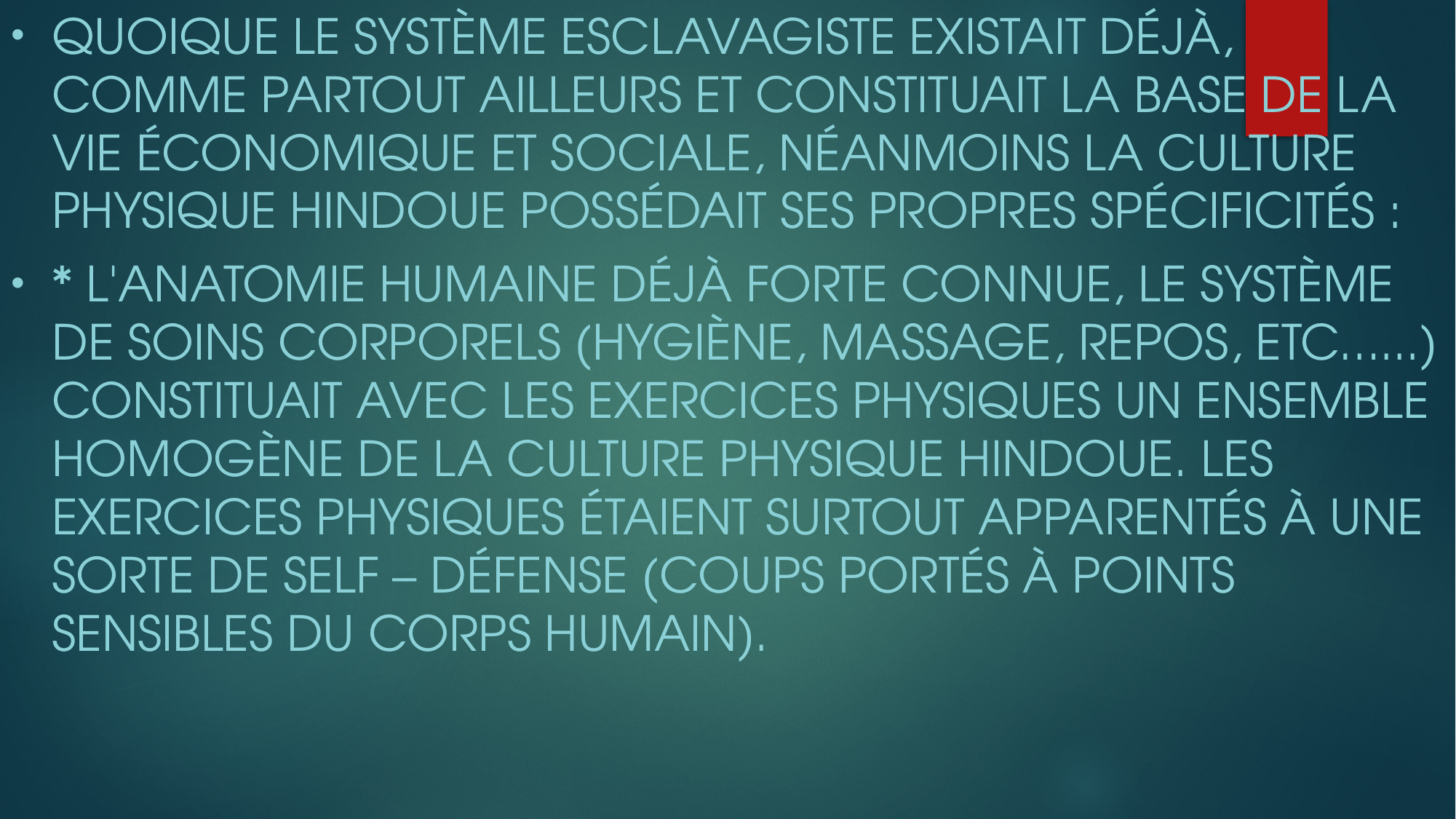

Quoique le système esclavagiste existait déjà, comme partout ailleurs et constituait la base de la vie économique et sociale, néanmoins la culture physique hindoue possédait ses propres spécificités :
* L'anatomie humaine déjà forte connue, le système de soins corporels (hygiène, Massage, repos, etc…...) Constituait avec les exercices physiques un ensemble homogène de la culture physique hindoue. Les exercices physiques étaient surtout apparentés à une sorte de self – défense (coups portés à points sensibles du corps humain).